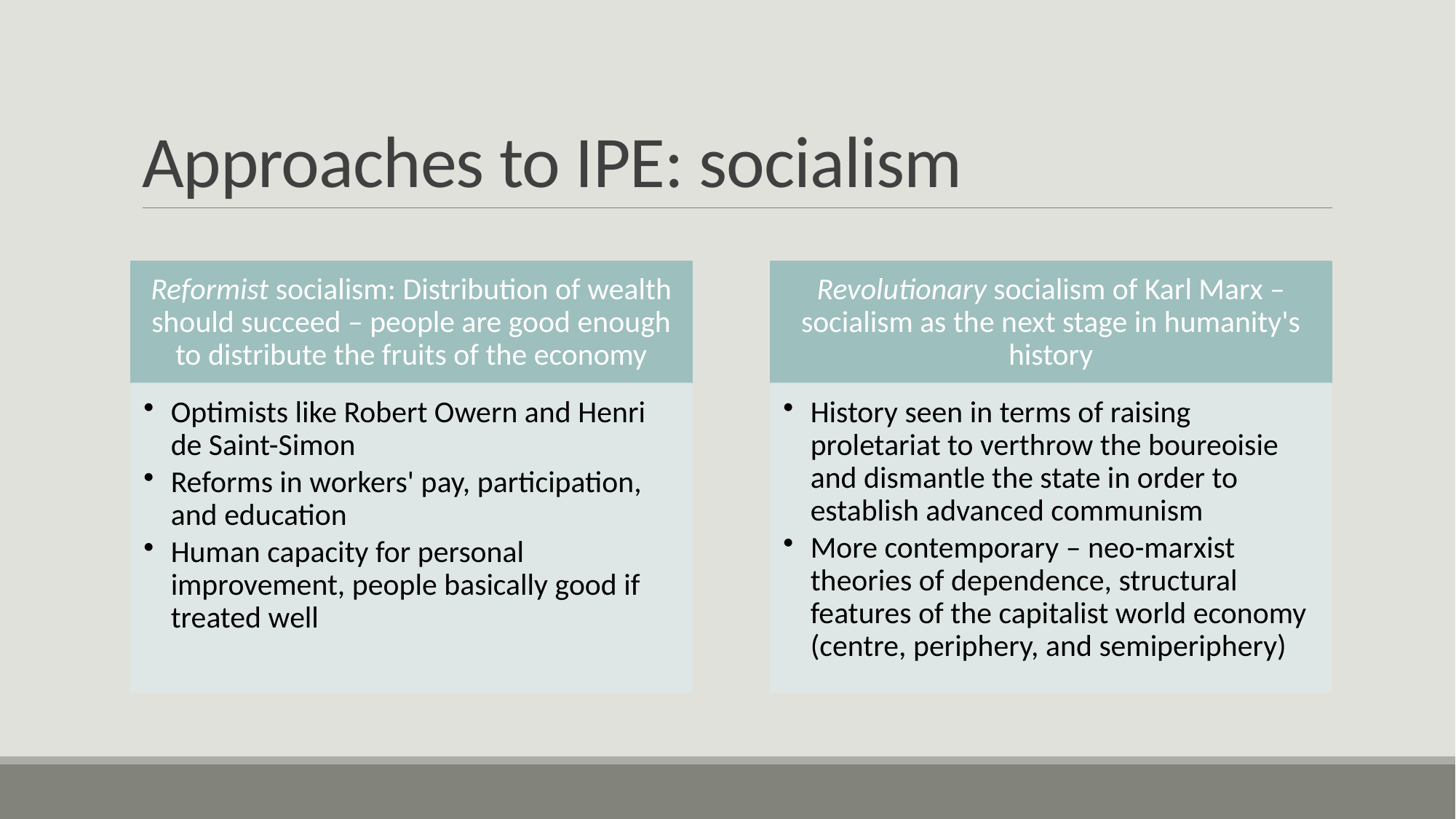

# Approaches to IPE: socialism
Reformist socialism: Distribution of wealth should succeed – people are good enough to distribute the fruits of the economy
Optimists like Robert Owern and Henri de Saint-Simon
Reforms in workers' pay, participation, and education
Human capacity for personal improvement, people basically good if treated well
Revolutionary socialism of Karl Marx – socialism as the next stage in humanity's history
History seen in terms of raising proletariat to verthrow the boureoisie and dismantle the state in order to establish advanced communism
More contemporary – neo-marxist theories of dependence, structural features of the capitalist world economy (centre, periphery, and semiperiphery)